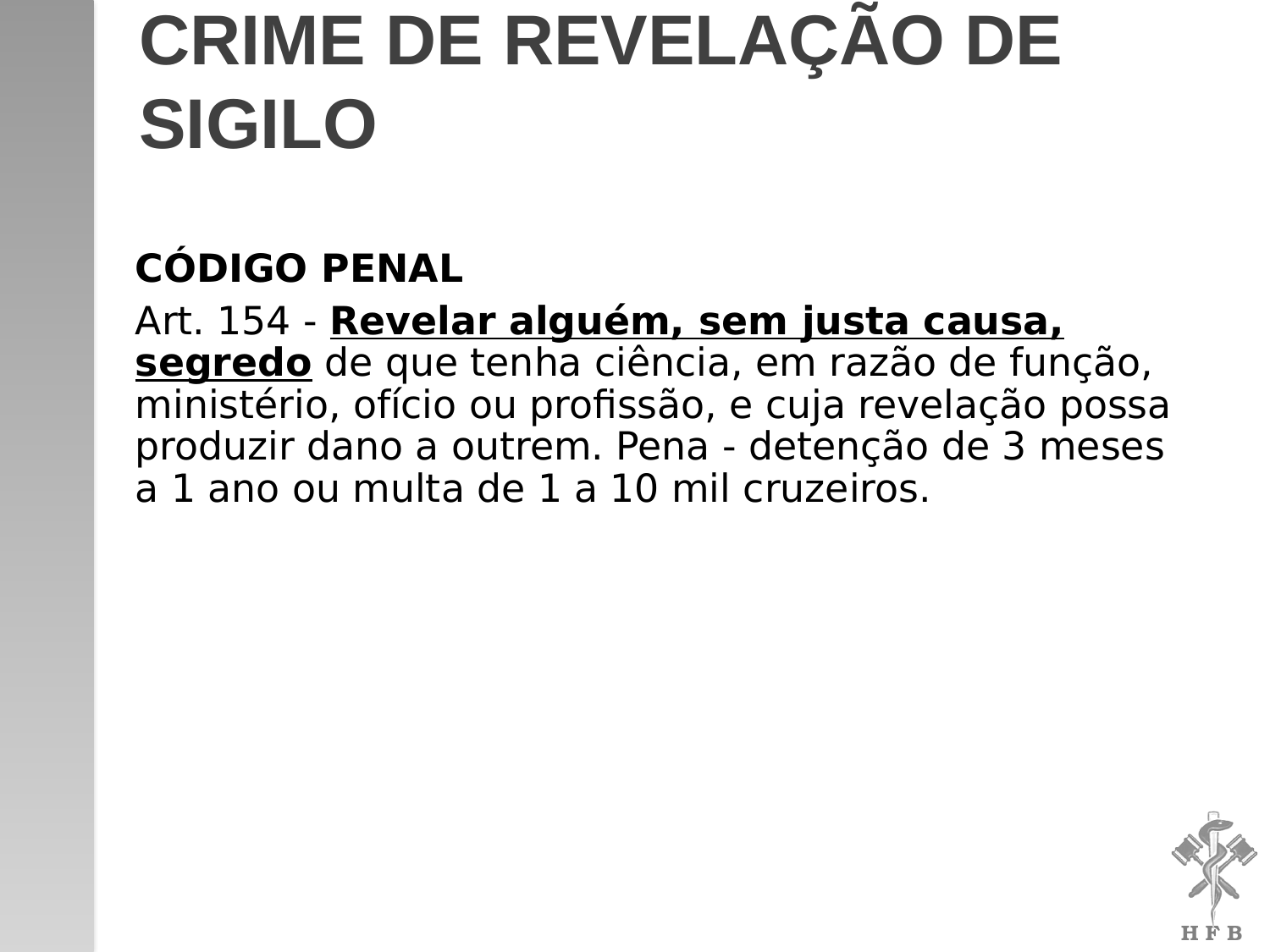

# Crime de Revelação de Sigilo

	CÓDIGO PENAL
	Art. 154 - Revelar alguém, sem justa causa, segredo de que tenha ciência, em razão de função, ministério, ofício ou profissão, e cuja revelação possa produzir dano a outrem. Pena - detenção de 3 meses a 1 ano ou multa de 1 a 10 mil cruzeiros.